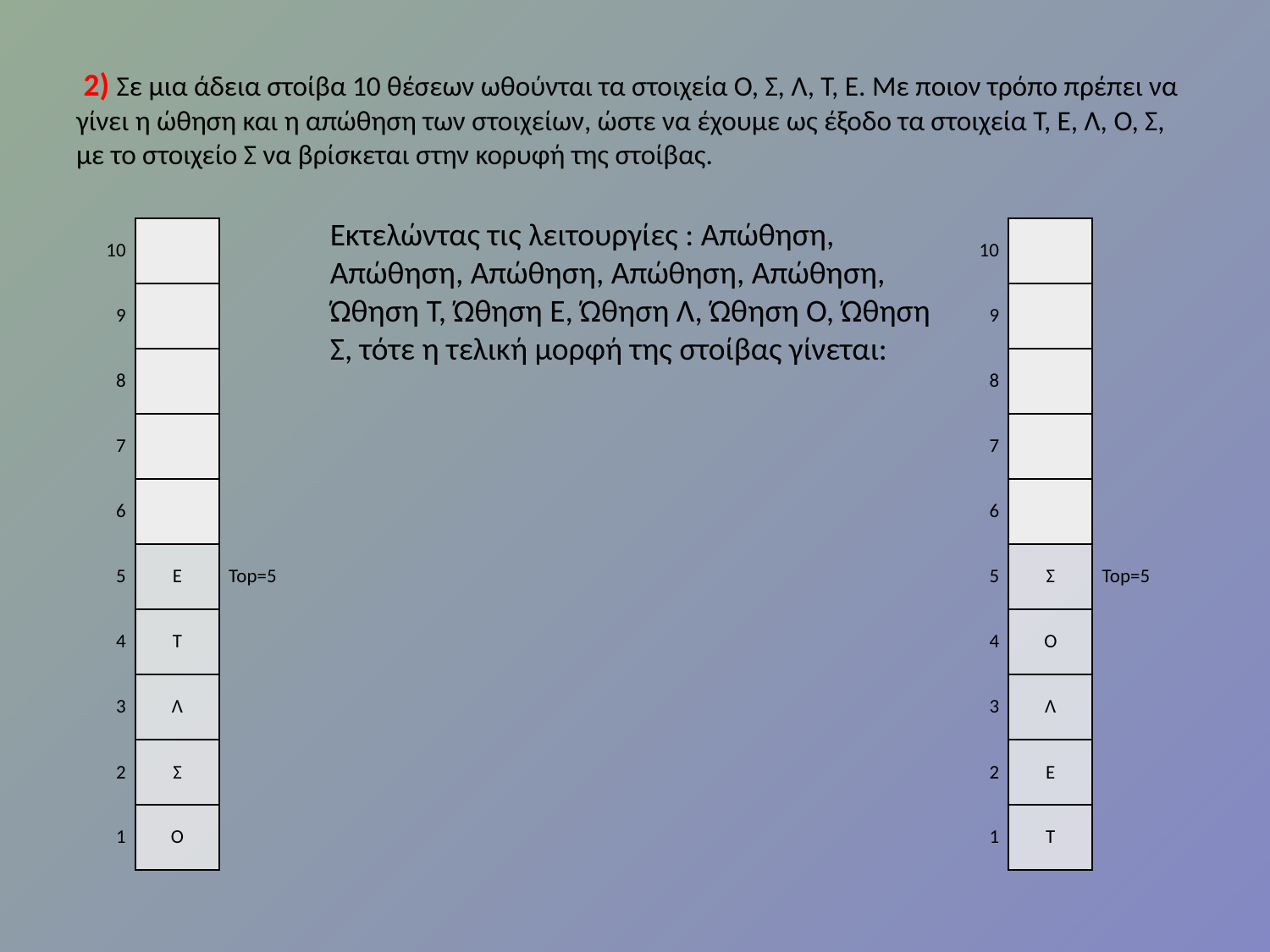

# 2) Σε μια άδεια στοίβα 10 θέσεων ωθούνται τα στοιχεία Ο, Σ, Λ, Τ, Ε. Με ποιον τρόπο πρέπει να γίνει η ώθηση και η απώθηση των στοιχείων, ώστε να έχουμε ως έξοδο τα στοιχεία Τ, Ε, Λ, Ο, Σ, με το στοιχείο Σ να βρίσκεται στην κορυφή της στοίβας.
Εκτελώντας τις λειτουργίες : Απώθηση, Απώθηση, Απώθηση, Απώθηση, Απώθηση, Ώθηση Τ, Ώθηση Ε, Ώθηση Λ, Ώθηση Ο, Ώθηση Σ, τότε η τελική μορφή της στοίβας γίνεται:
| 10 |  |  |
| --- | --- | --- |
| 9 |  |  |
| 8 |  |  |
| 7 |  |  |
| 6 |  |  |
| 5 | Ε | Top=5 |
| 4 | Τ |  |
| 3 | Λ |  |
| 2 | Σ |  |
| 1 | O |  |
| 10 |  |  |
| --- | --- | --- |
| 9 |  |  |
| 8 |  |  |
| 7 |  |  |
| 6 |  |  |
| 5 | Σ | Top=5 |
| 4 | Ο |  |
| 3 | Λ |  |
| 2 | Ε |  |
| 1 | Τ |  |